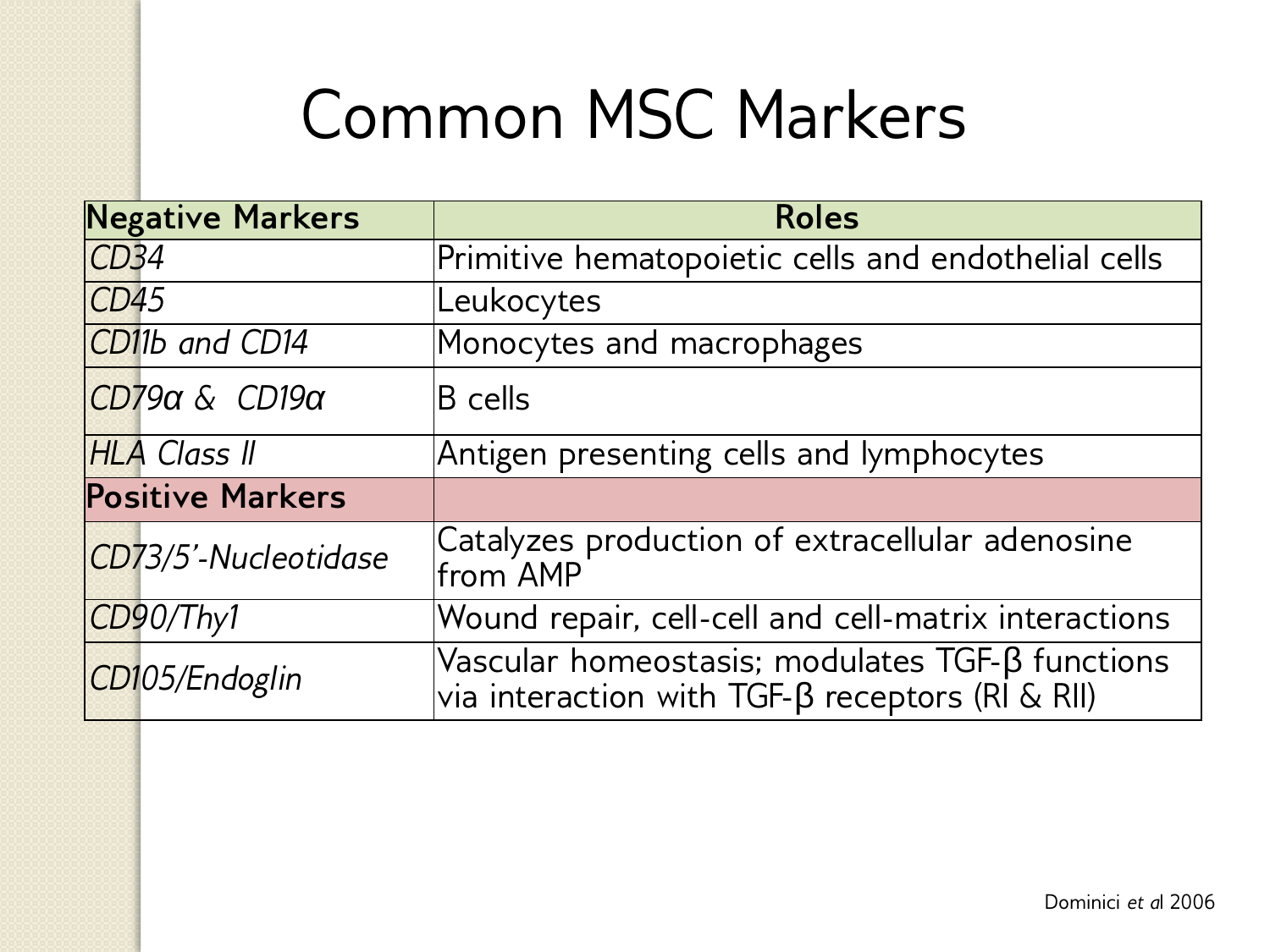

Common MSC Markers
| Negative Markers | Roles |
| --- | --- |
| CD34 | Primitive hematopoietic cells and endothelial cells |
| CD45 | Leukocytes |
| CD11b and CD14 | Monocytes and macrophages |
| CD79α &  CD19α | B cells |
| HLA Class II | Antigen presenting cells and lymphocytes |
| Positive Markers |  |
| CD73/5’-Nucleotidase | Catalyzes production of extracellular adenosine from AMP |
| CD90/Thy1 | Wound repair, cell-cell and cell-matrix interactions |
| CD105/Endoglin | Vascular homeostasis; modulates TGF-β functions via interaction with TGF-β receptors (RI & RII) |
Dominici et al 2006